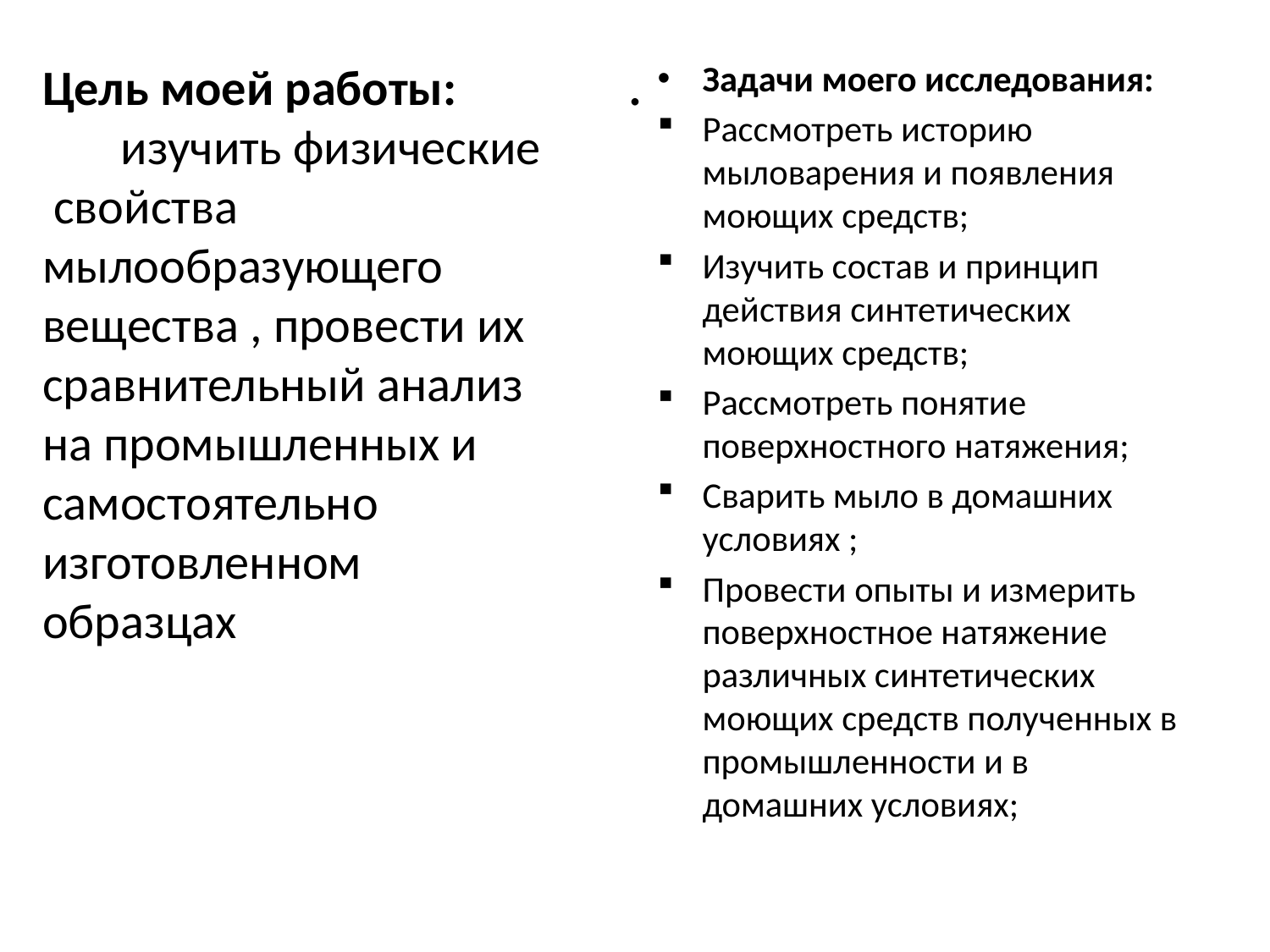

# .
Цель моей работы:
       изучить физические  свойства мылообразующего вещества , провести их сравнительный анализ на промышленных и самостоятельно изготовленном образцах
Задачи моего исследования:
Рассмотреть историю мыловарения и появления моющих средств;
Изучить состав и принцип действия синтетических моющих средств;
Рассмотреть понятие поверхностного натяжения;
Сварить мыло в домашних условиях ;
Провести опыты и измерить поверхностное натяжение различных синтетических моющих средств полученных в промышленности и в домашних условиях;